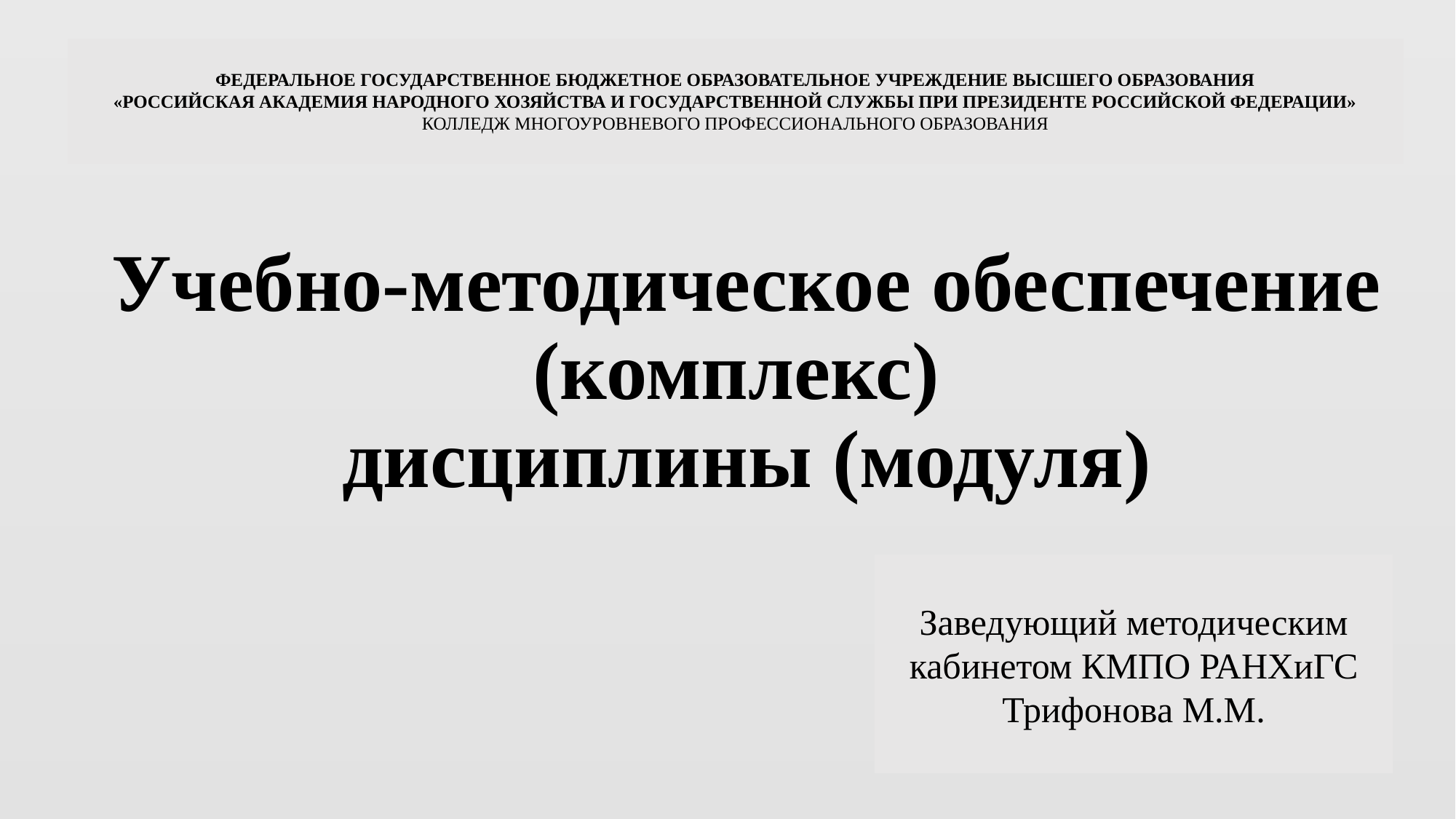

# Учебно-методическое обеспечение (комплекс) дисциплины (модуля)
ФЕДЕРАЛЬНОЕ ГОСУДАРСТВЕННОЕ БЮДЖЕТНОЕ ОБРАЗОВАТЕЛЬНОЕ УЧРЕЖДЕНИЕ ВЫСШЕГО ОБРАЗОВАНИЯ
«РОССИЙСКАЯ АКАДЕМИЯ НАРОДНОГО ХОЗЯЙСТВА И ГОСУДАРСТВЕННОЙ СЛУЖБЫ ПРИ ПРЕЗИДЕНТЕ РОССИЙСКОЙ ФЕДЕРАЦИИ»
КОЛЛЕДЖ МНОГОУРОВНЕВОГО ПРОФЕССИОНАЛЬНОГО ОБРАЗОВАНИЯ
Заведующий методическим кабинетом КМПО РАНХиГС
Трифонова М.М.